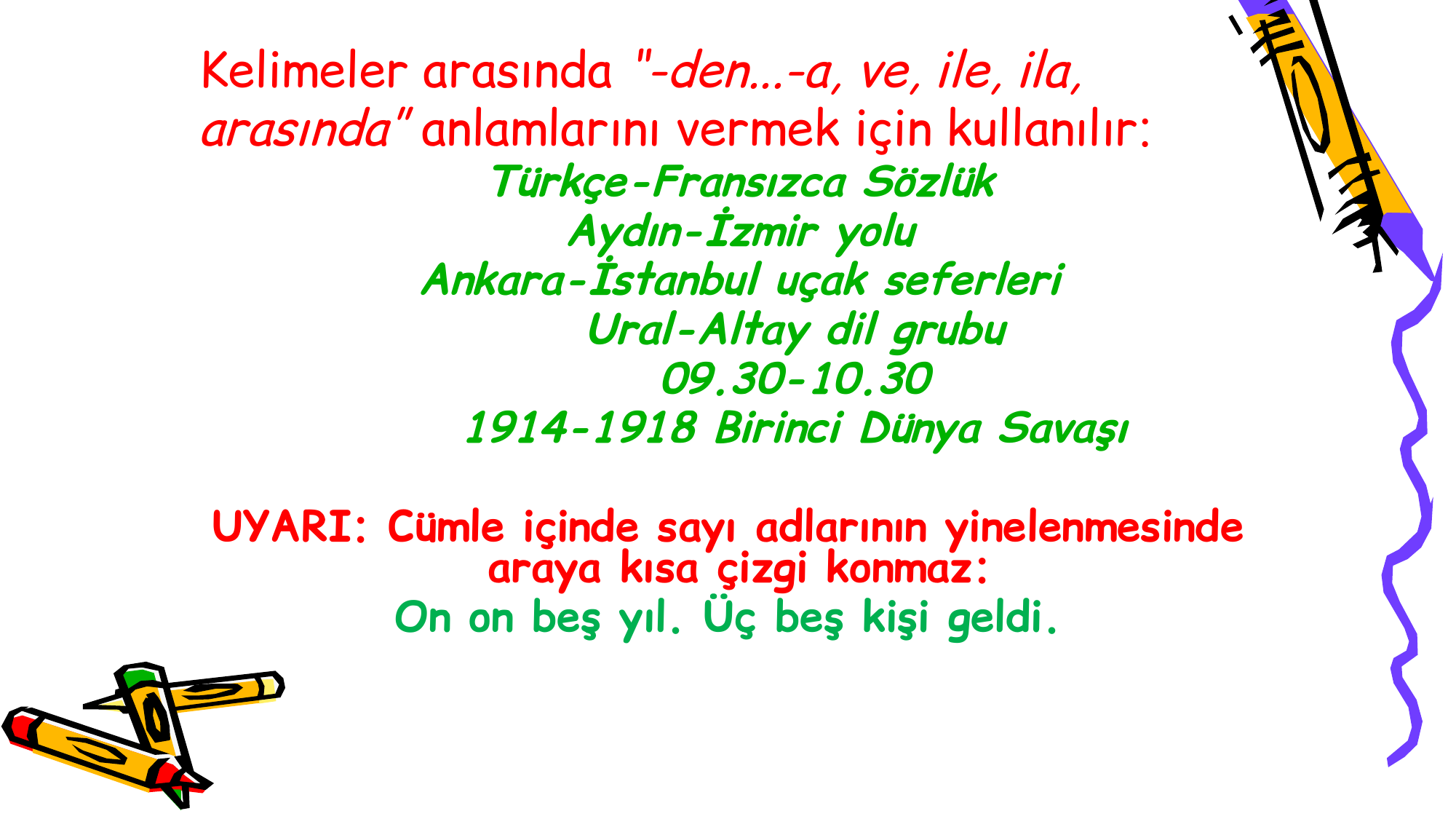

Kelimeler arasında “-den...-a, ve, ile, ila, arasında” anlamlarını vermek için kullanılır:
	Türkçe-Fransızca Sözlük
	Aydın-İzmir yolu
	Ankara-İstanbul uçak seferleri
		Ural-Altay dil grubu
		09.30-10.30
		1914-1918 Birinci Dünya Savaşı

UYARI: Cümle içinde sayı adlarının yinelenmesinde araya kısa çizgi konmaz:
On on beş yıl. Üç beş kişi geldi.